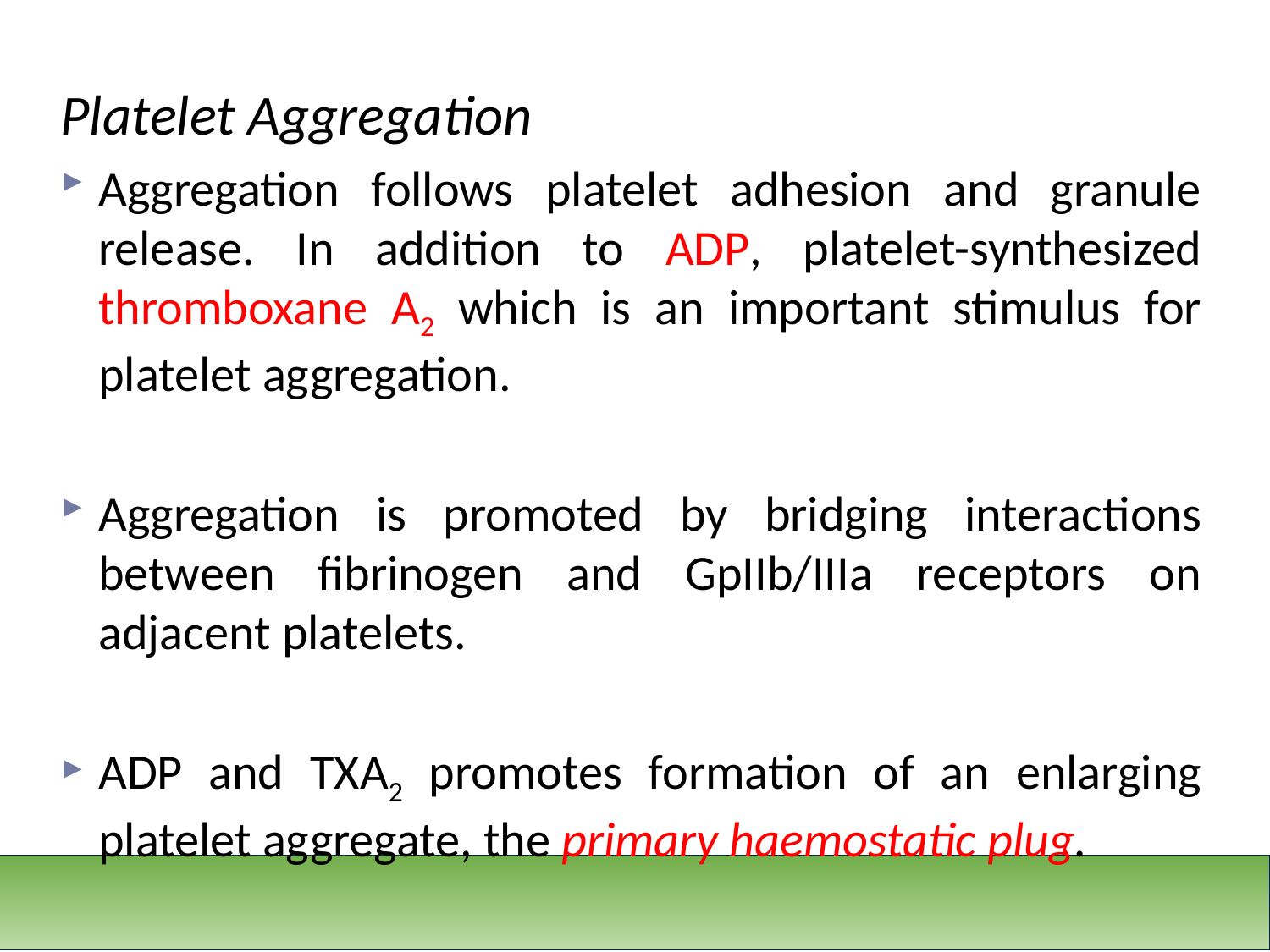

Platelet Aggregation
Aggregation follows platelet adhesion and granule release. In addition to ADP, platelet-synthesized thromboxane A2 which is an important stimulus for platelet aggregation.

Aggregation is promoted by bridging interactions between fibrinogen and GpIIb/IIIa receptors on adjacent platelets.

ADP and TXA2 promotes formation of an enlarging platelet aggregate, the primary haemostatic plug.